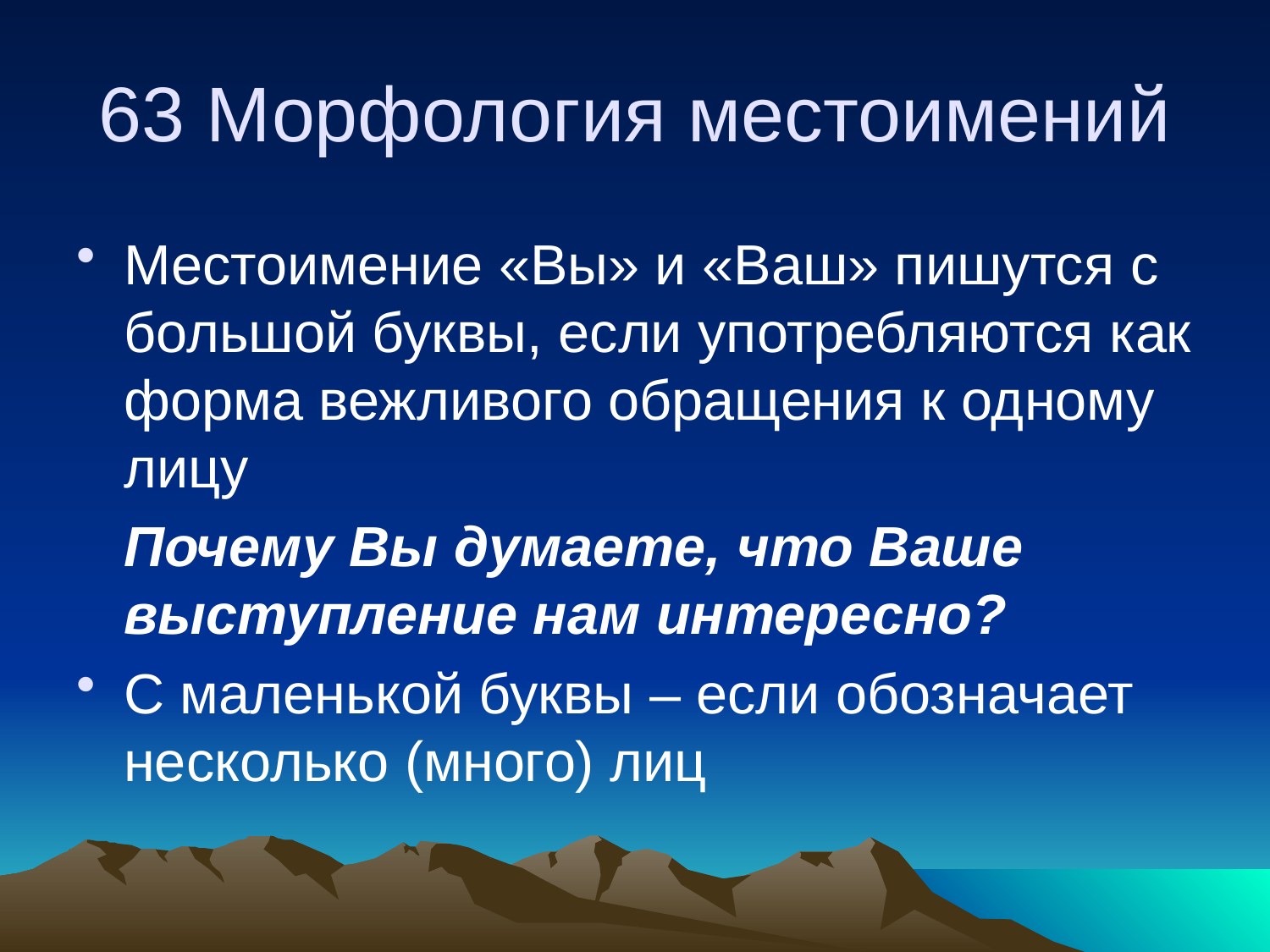

# 63 Морфология местоимений
Местоимение «Вы» и «Ваш» пишутся с большой буквы, если употребляются как форма вежливого обращения к одному лицу
	Почему Вы думаете, что Ваше выступление нам интересно?
С маленькой буквы – если обозначает несколько (много) лиц